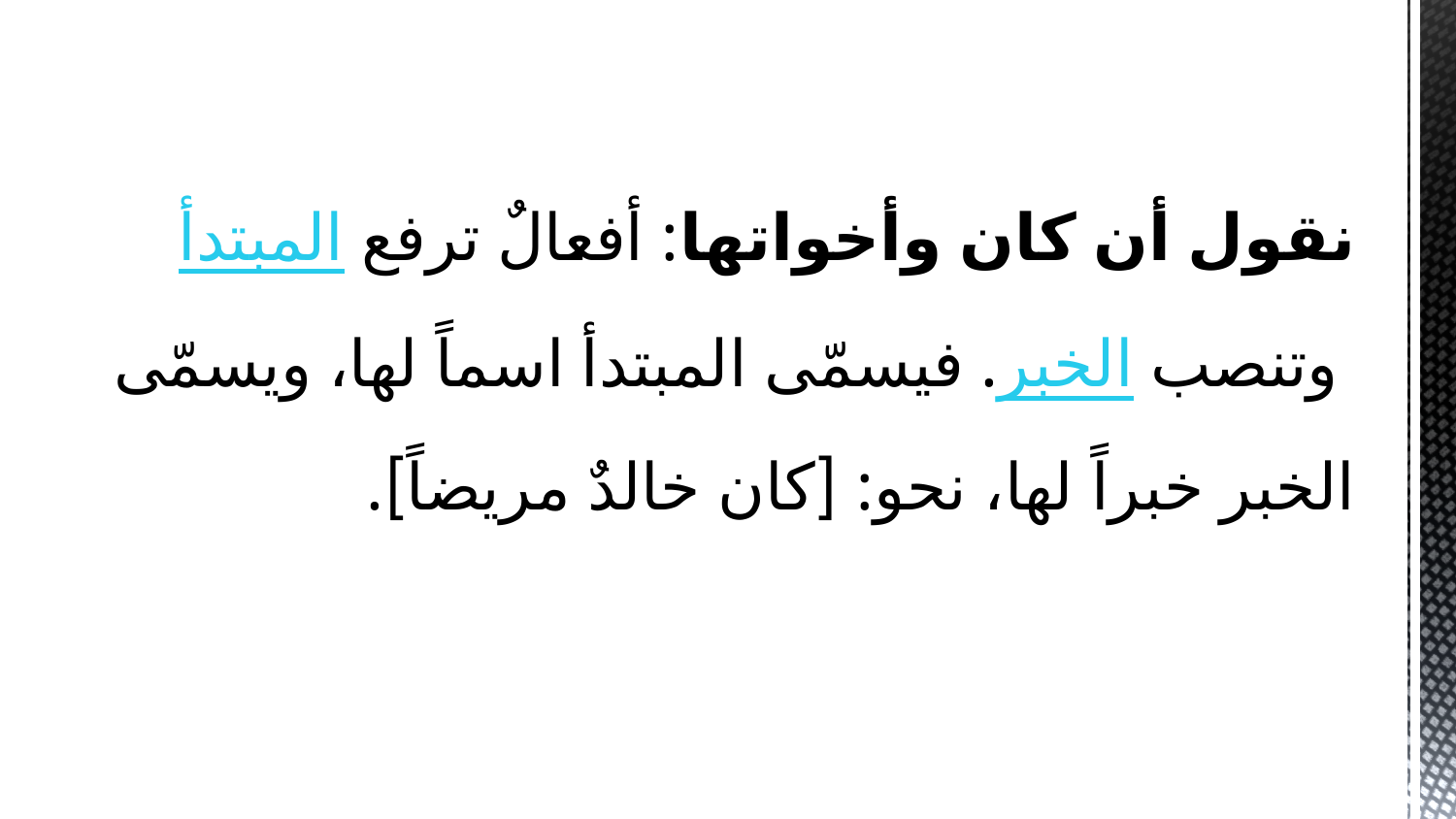

نقول أن كان وأخواتها: أفعالٌ ترفع المبتدأ وتنصب الخبر. فيسمّى المبتدأ اسماً لها، ويسمّى الخبر خبراً لها، نحو: [كان خالدٌ مريضاً].